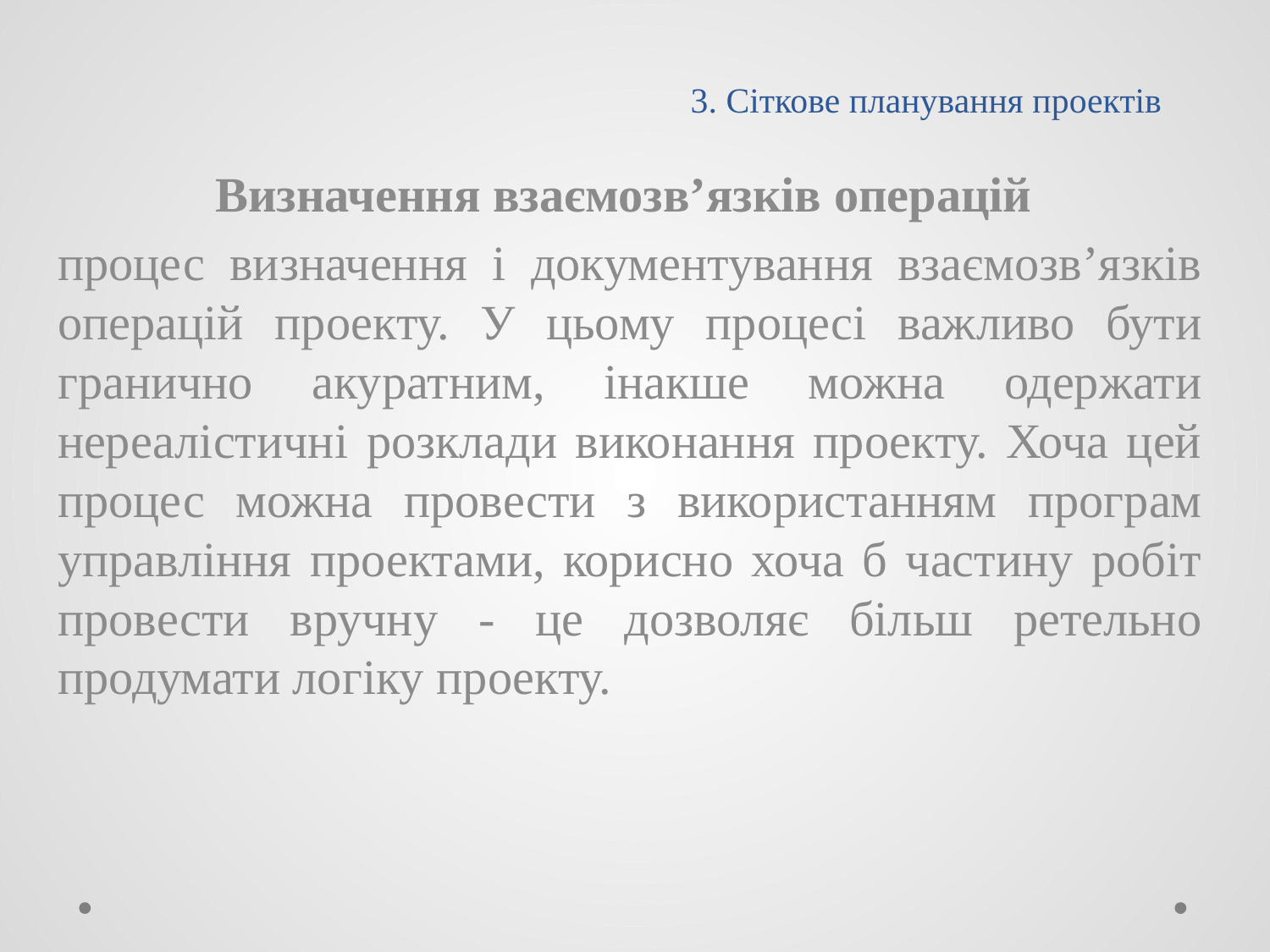

# 3. Сіткове планування проектів
Визначення взаємозв’язків операцій
процес визначення і документування взаємозв’язків операцій проекту. У цьому процесі важливо бути гранично акуратним, інакше можна одержати нереалістичні розклади виконання проекту. Хоча цей процес можна провести з використанням програм управління проектами, корисно хоча б частину робіт провести вручну - це дозволяє більш ретельно продумати логіку проекту.